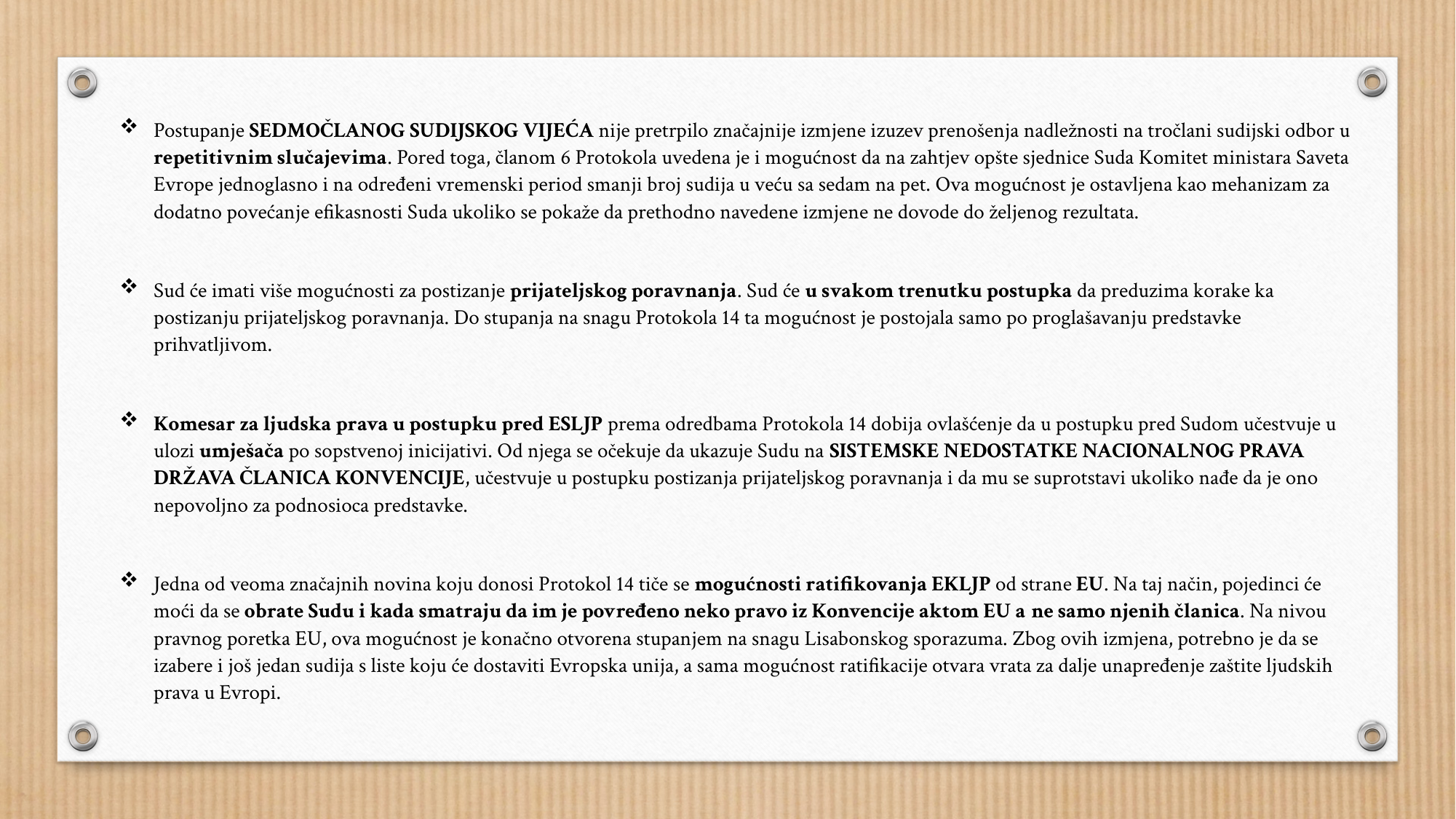

Postupanje SEDMOČLANOG SUDIJSKOG VIJEĆA nije pretrpilo značajnije izmjene izuzev prenošenja nadležnosti na tročlani sudijski odbor u repetitivnim slučajevima. Pored toga, članom 6 Protokola uvedena je i mogućnost da na zahtjev opšte sjednice Suda Komitet ministara Saveta Evrope jednoglasno i na određeni vremenski period smanji broj sudija u veću sa sedam na pet. Ova mogućnost je ostavljena kao mehanizam za dodatno povećanje efikasnosti Suda ukoliko se pokaže da prethodno navedene izmjene ne dovode do željenog rezultata.

Sud će imati više mogućnosti za postizanje prijateljskog poravnanja. Sud će u svakom trenutku postupka da preduzima korake ka postizanju prijateljskog poravnanja. Do stupanja na snagu Protokola 14 ta mogućnost je postojala samo po proglašavanju predstavke prihvatljivom.

Komesar za ljudska prava u postupku pred ESLJP prema odredbama Protokola 14 dobija ovlašćenje da u postupku pred Sudom učestvuje u ulozi umješača po sopstvenoj inicijativi. Od njega se očekuje da ukazuje Sudu na SISTEMSKE NEDOSTATKE NACIONALNOG PRAVA DRŽAVA ČLANICA KONVENCIJE, učestvuje u postupku postizanja prijateljskog poravnanja i da mu se suprotstavi ukoliko nađe da je ono nepovoljno za podnosioca predstavke.

Jedna od veoma značajnih novina koju donosi Protokol 14 tiče se mogućnosti ratifikovanja EKLJP od strane EU. Na taj način, pojedinci će moći da se obrate Sudu i kada smatraju da im je povređeno neko pravo iz Konvencije aktom EU a ne samo njenih članica. Na nivou pravnog poretka EU, ova mogućnost je konačno otvorena stupanjem na snagu Lisabonskog sporazuma. Zbog ovih izmjena, potrebno je da se izabere i još jedan sudija s liste koju će dostaviti Evropska unija, a sama mogućnost ratifikacije otvara vrata za dalje unapređenje zaštite ljudskih prava u Evropi.